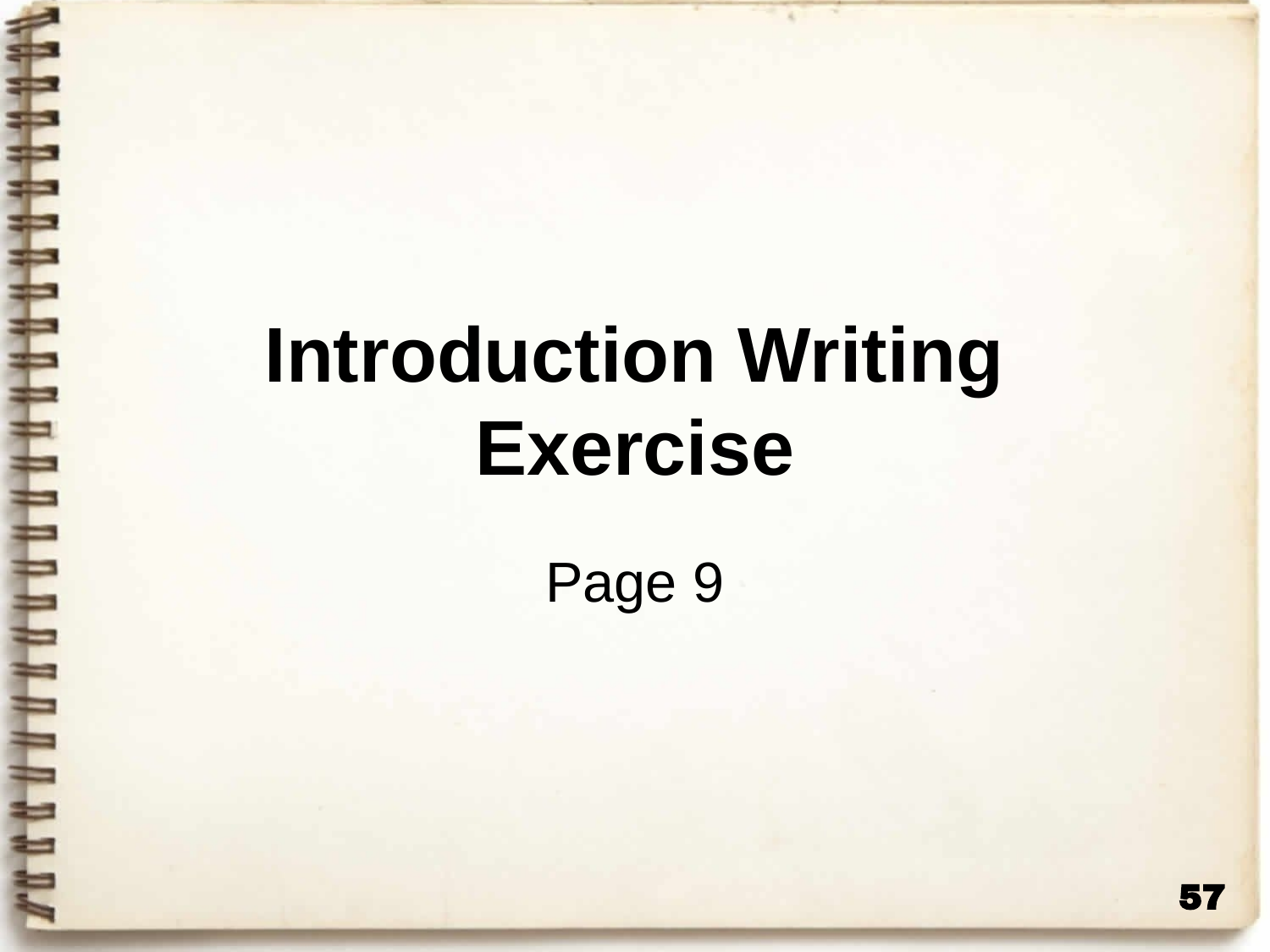

# Introduction Writing Exercise
Page 9
57